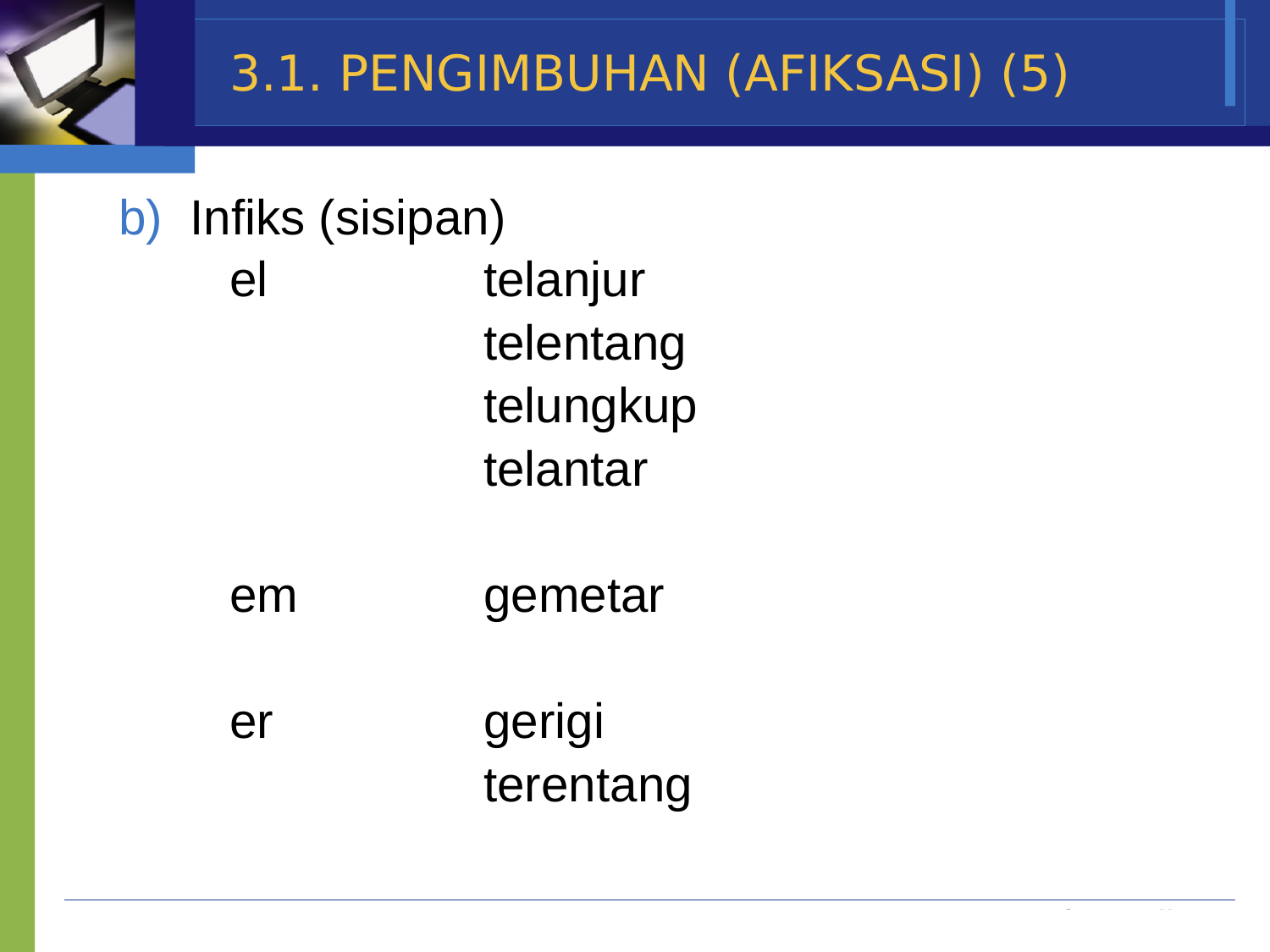

# 3.1. PENGIMBUHAN (AFIKSASI) (5)
Infiks (sisipan)
		el		telanjur
				telentang
				telungkup
				telantar

		em		gemetar

		er		gerigi
				terentang

Company Name
www.themegallery.com